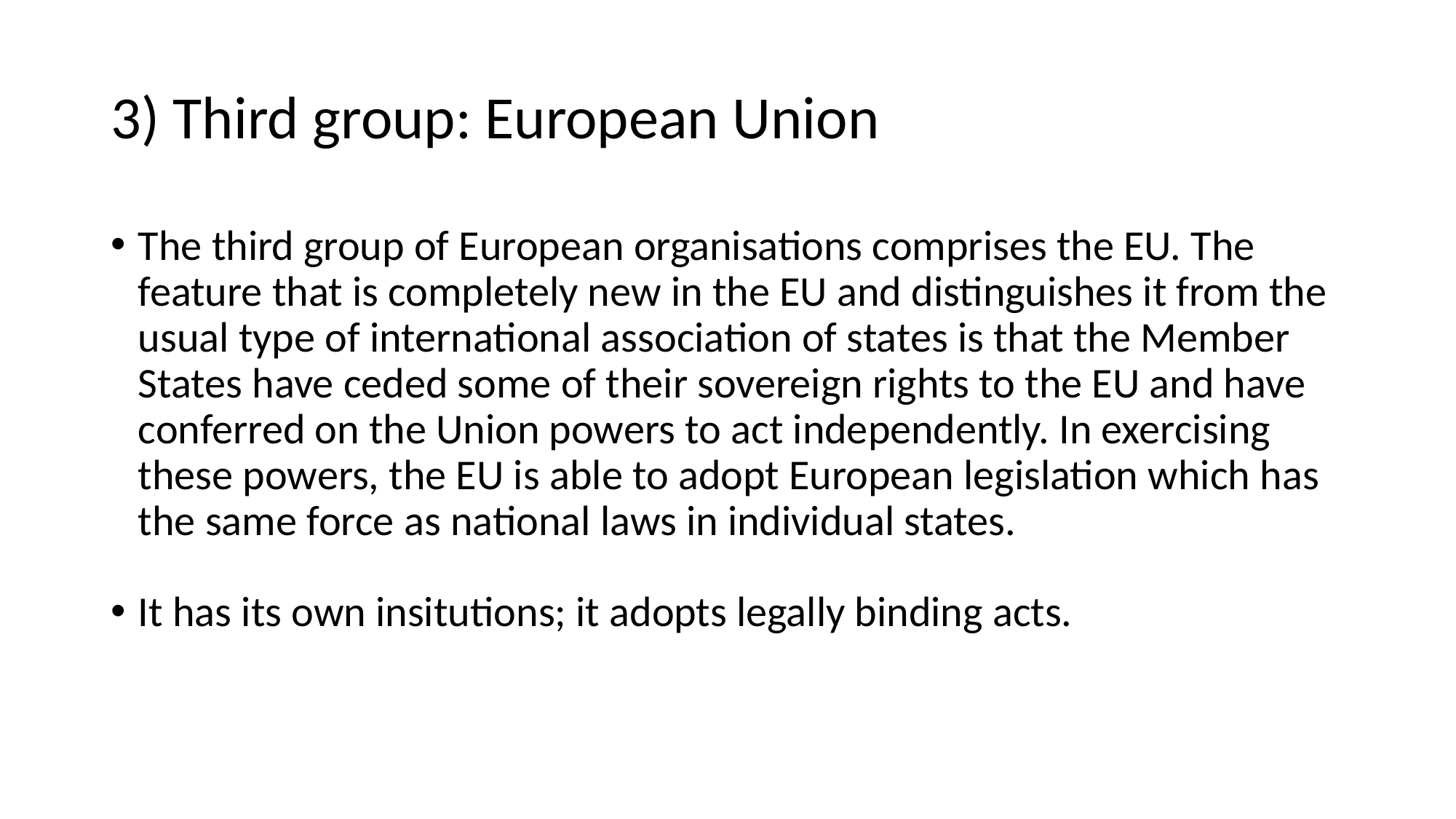

# 3) Third group: European Union
The third group of European organisations comprises the EU. The feature that is completely new in the EU and distinguishes it from the usual type of international association of states is that the Member States have ceded some of their sovereign rights to the EU and have conferred on the Union powers to act independently. In exercising these powers, the EU is able to adopt European legislation which has the same force as national laws in individual states.

It has its own insitutions; it adopts legally binding acts.